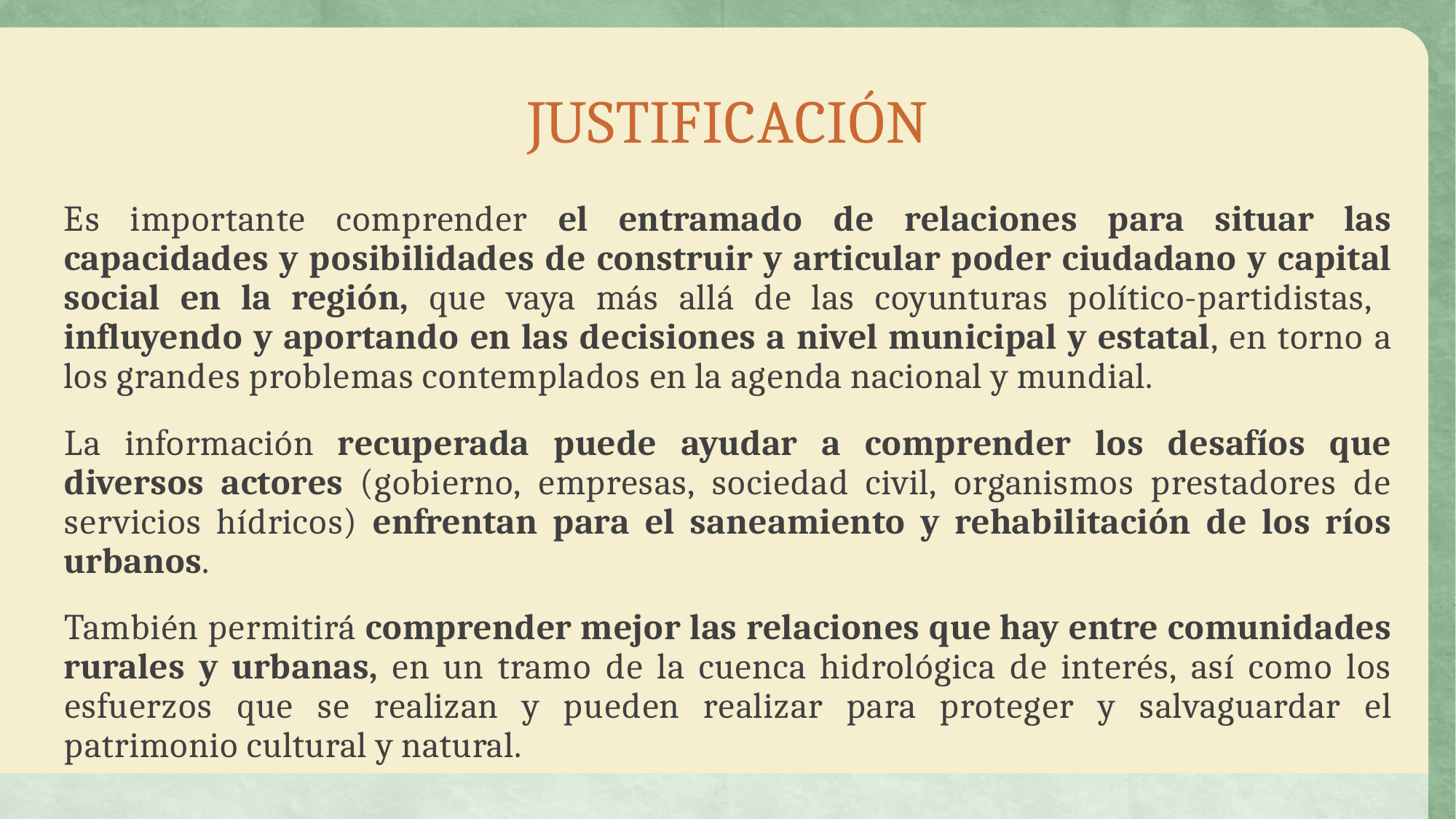

# JUSTIFICACIÓN
Es importante comprender el entramado de relaciones para situar las capacidades y posibilidades de construir y articular poder ciudadano y capital social en la región, que vaya más allá de las coyunturas político-partidistas,  influyendo y aportando en las decisiones a nivel municipal y estatal, en torno a los grandes problemas contemplados en la agenda nacional y mundial.
La información recuperada puede ayudar a comprender los desafíos que diversos actores (gobierno, empresas, sociedad civil, organismos prestadores de servicios hídricos) enfrentan para el saneamiento y rehabilitación de los ríos urbanos.
También permitirá comprender mejor las relaciones que hay entre comunidades rurales y urbanas, en un tramo de la cuenca hidrológica de interés, así como los esfuerzos que se realizan y pueden realizar para proteger y salvaguardar el patrimonio cultural y natural.